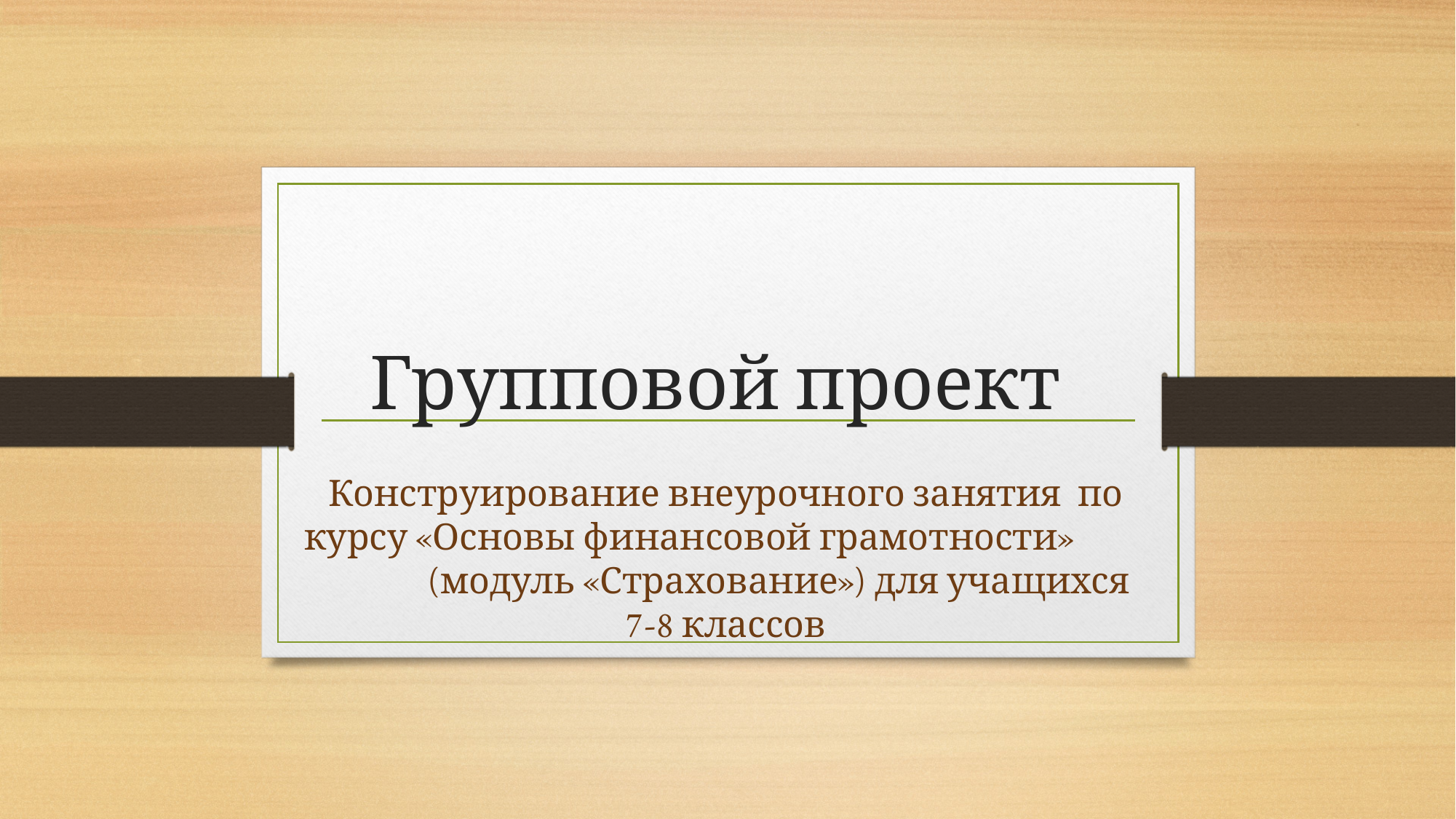

# Групповой проект
Конструирование внеурочного занятия  по курсу «Основы финансовой грамотности»                       (модуль «Страхование») для учащихся 7-8 классов